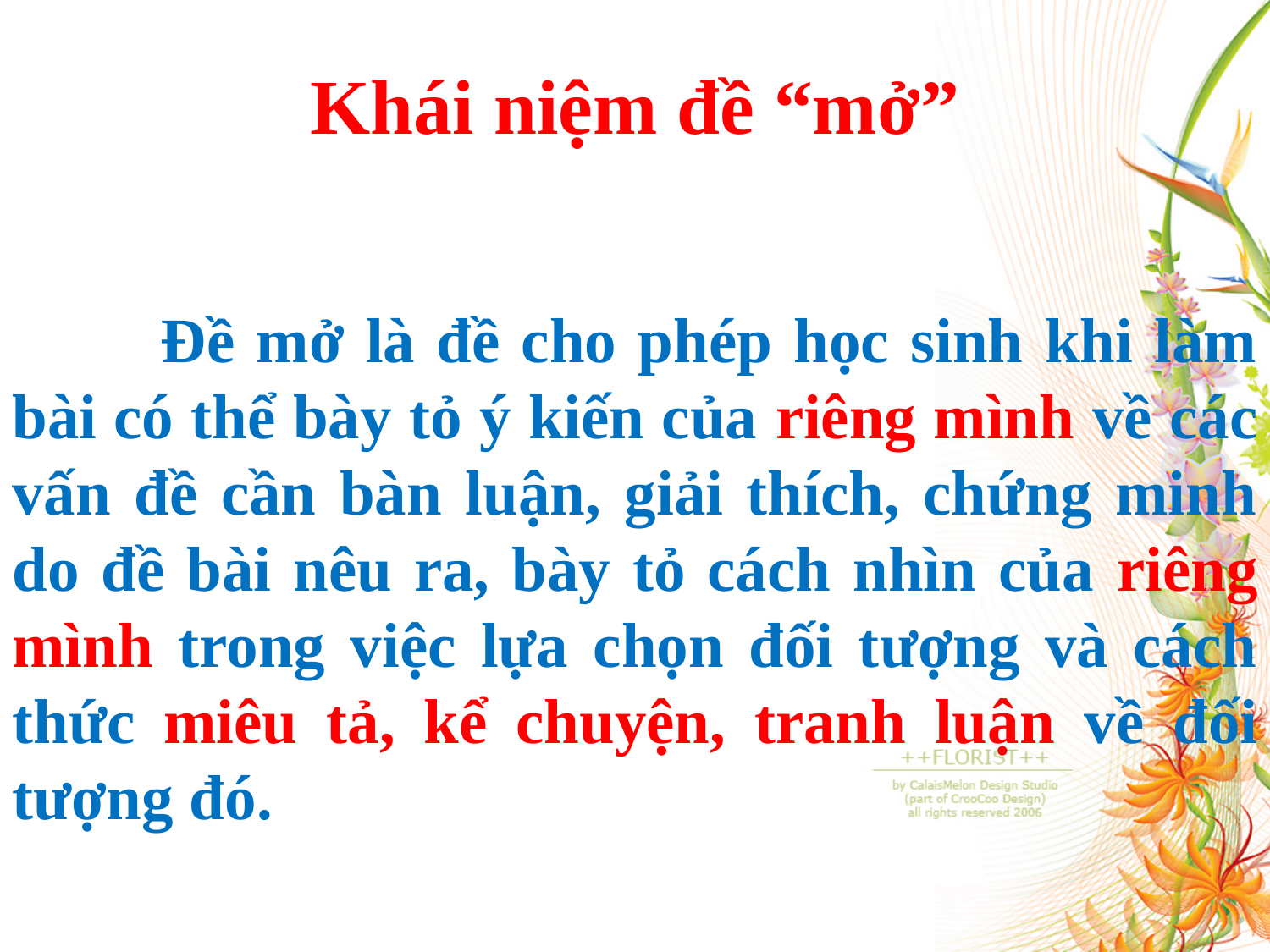

Khái niệm đề “mở”
	 Đề mở là đề cho phép học sinh khi làm bài có thể bày tỏ ý kiến của riêng mình về các vấn đề cần bàn luận, giải thích, chứng minh do đề bài nêu ra, bày tỏ cách nhìn của riêng mình trong việc lựa chọn đối tượng và cách thức miêu tả, kể chuyện, tranh luận về đối tượng đó.